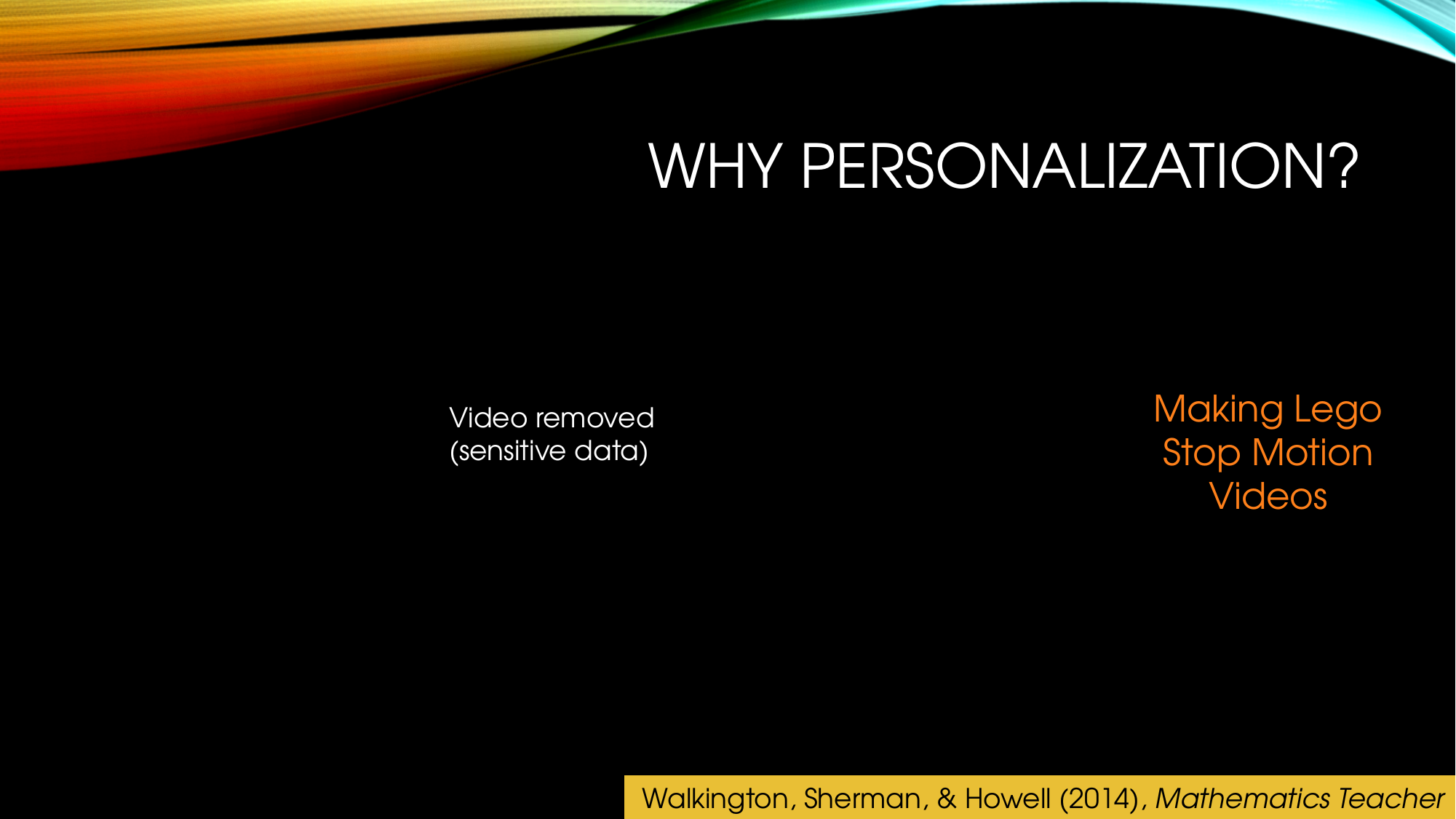

# Why Personalization?
Making Lego Stop Motion Videos
Video removed (sensitive data)
Walkington, Sherman, & Howell (2014), Mathematics Teacher